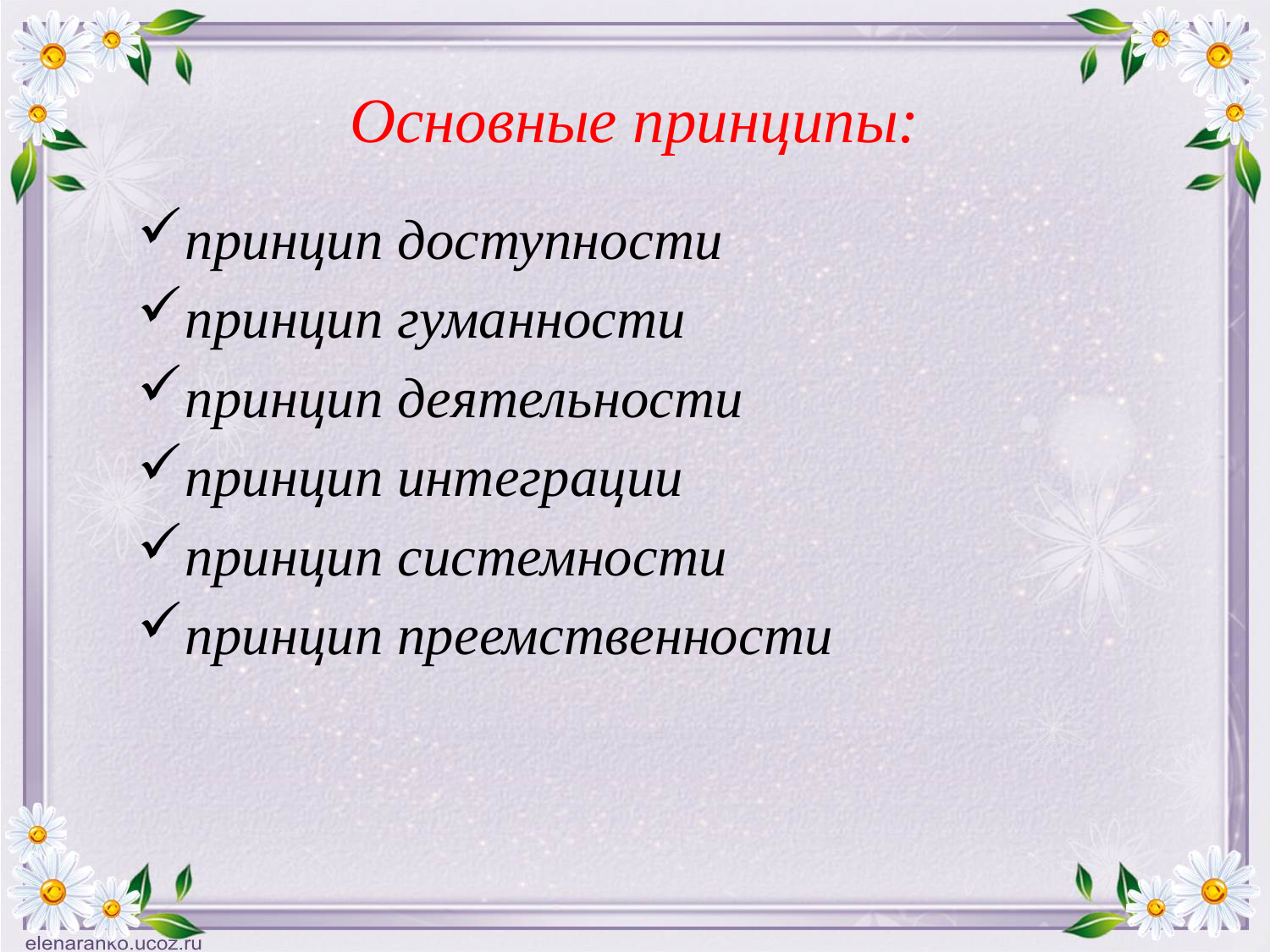

# Основные принципы:
принцип доступности
принцип гуманности
принцип деятельности
принцип интеграции
принцип системности
принцип преемственности